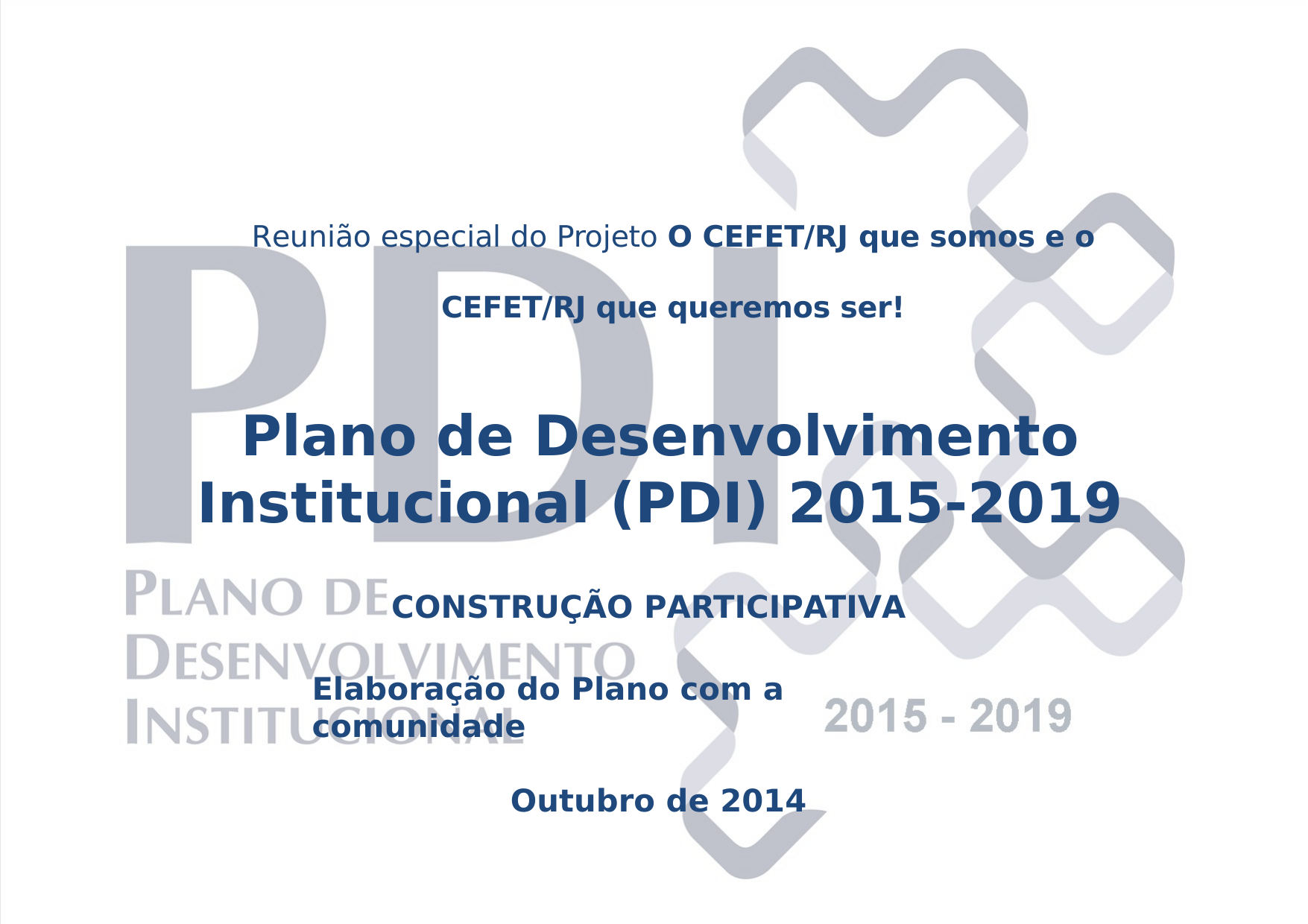

Reunião especial do Projeto O CEFET/RJ que somos e o CEFET/RJ que queremos ser!

Plano de Desenvolvimento Institucional (PDI) 2015-2019
CONSTRUÇÃO PARTICIPATIVA
Elaboração do Plano com a comunidade

Outubro de 2014